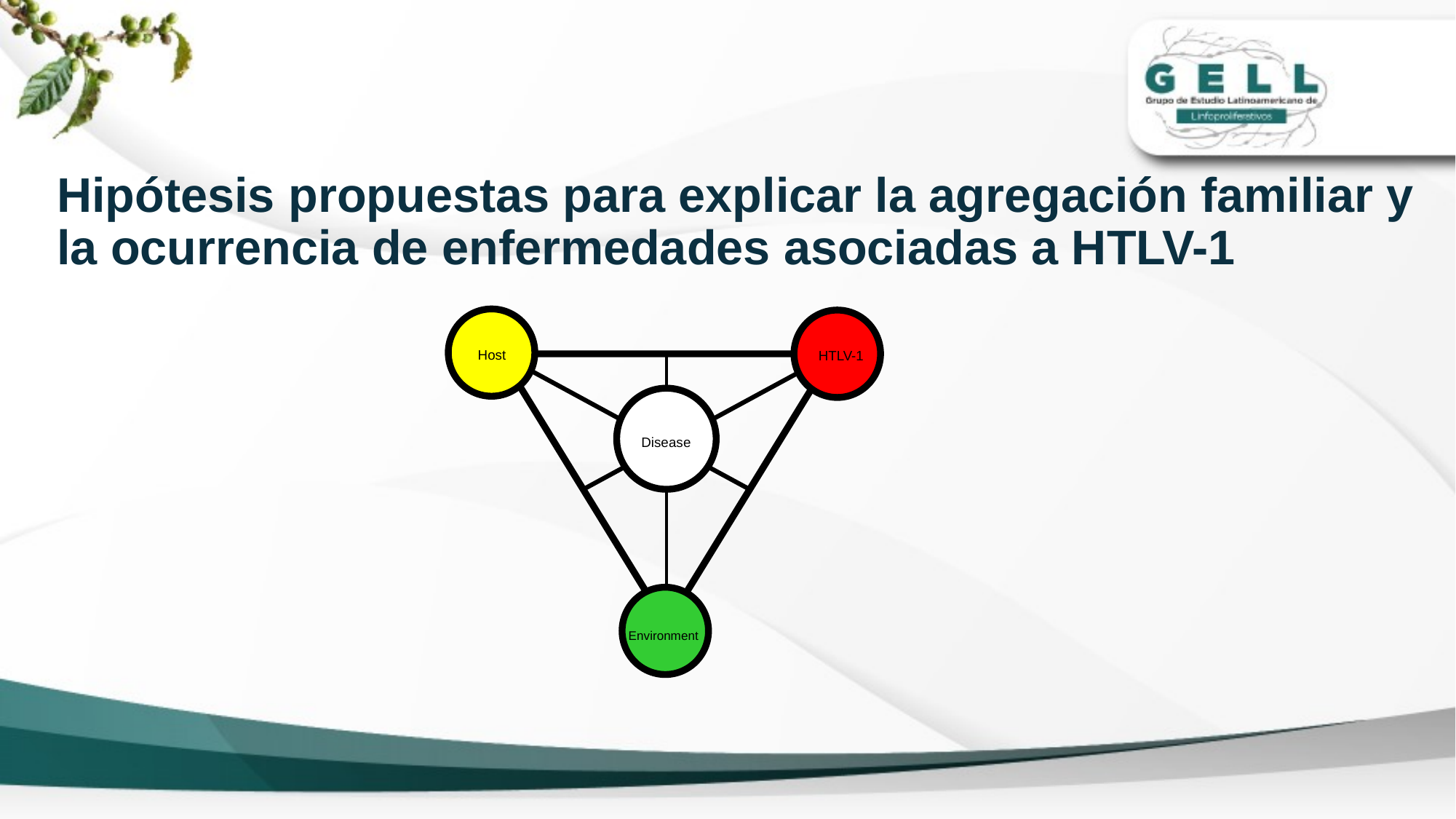

Hipótesis propuestas para explicar la agregación familiar y la ocurrencia de enfermedades asociadas a HTLV-1

Host

Disease

Environment
HTLV-1